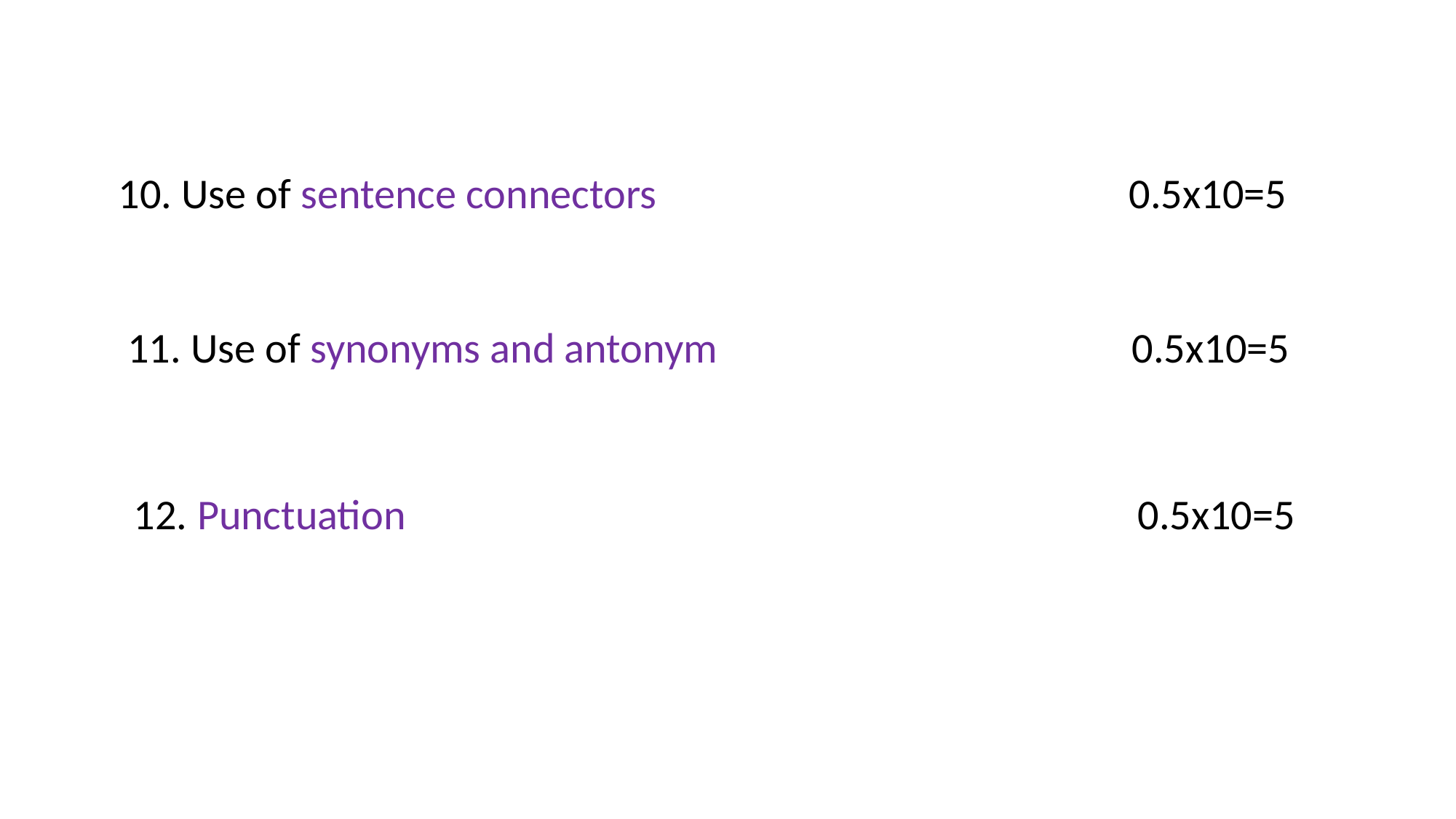

10. Use of sentence connectors                                                 0.5x10=5
11. Use of synonyms and antonym                                           0.5x10=5
12. Punctuation                                                                            0.5x10=5